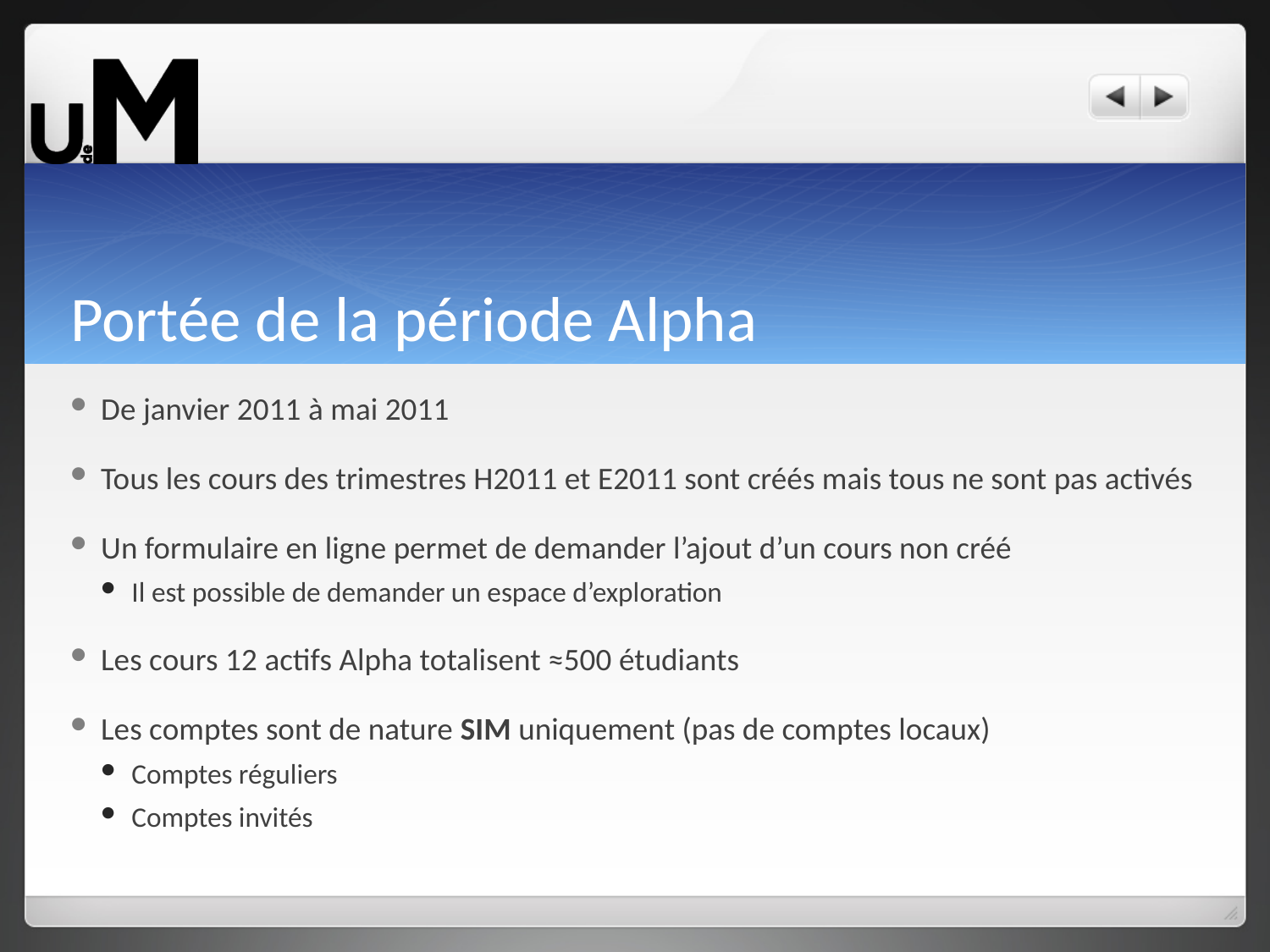

# Portée de la période Alpha
De janvier 2011 à mai 2011
Tous les cours des trimestres H2011 et E2011 sont créés mais tous ne sont pas activés
Un formulaire en ligne permet de demander l’ajout d’un cours non créé
Il est possible de demander un espace d’exploration
Les cours 12 actifs Alpha totalisent ≈500 étudiants
Les comptes sont de nature SIM uniquement (pas de comptes locaux)
Comptes réguliers
Comptes invités